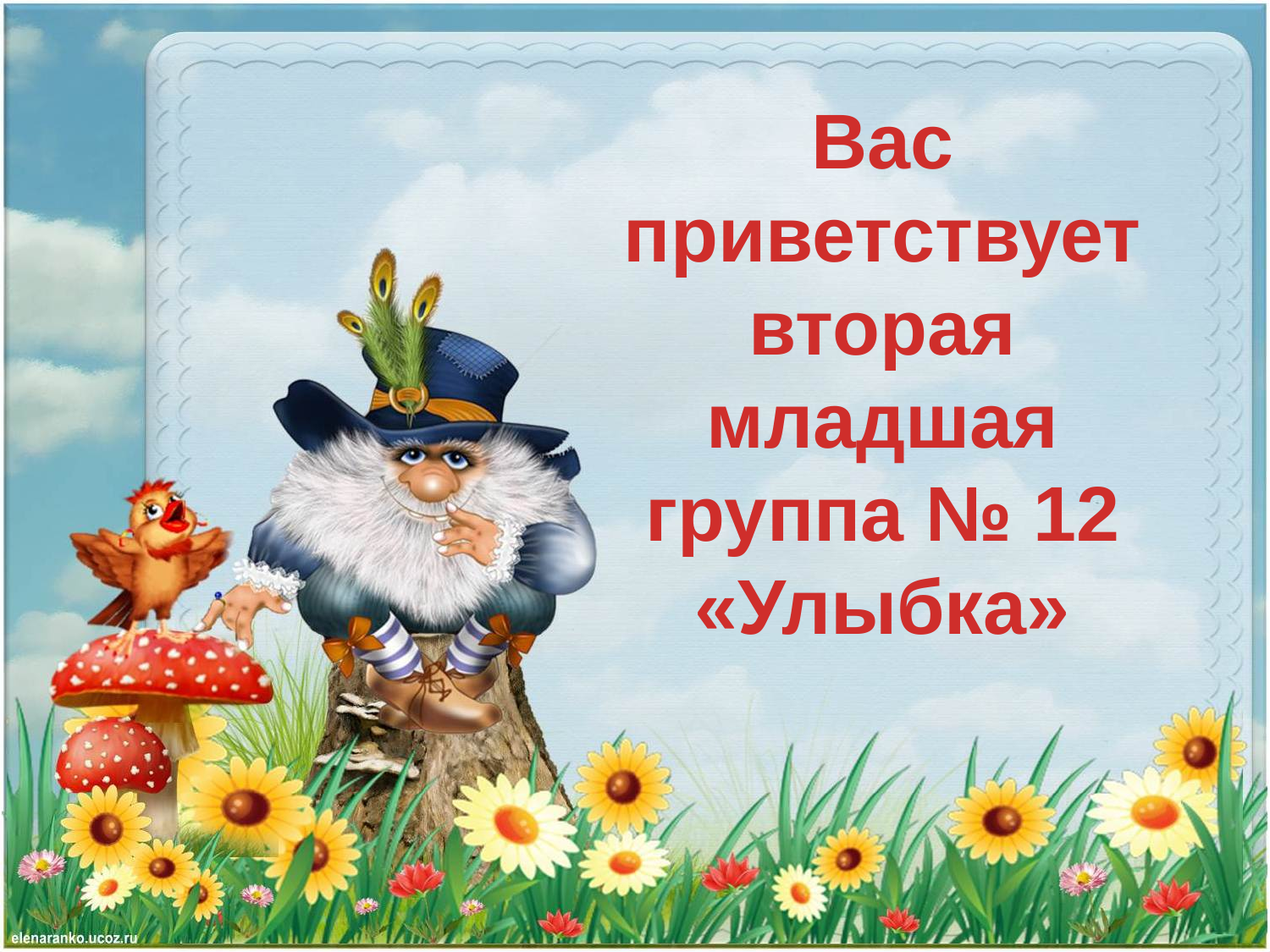

# Вас приветствует вторая младшая группа № 12 «Улыбка»